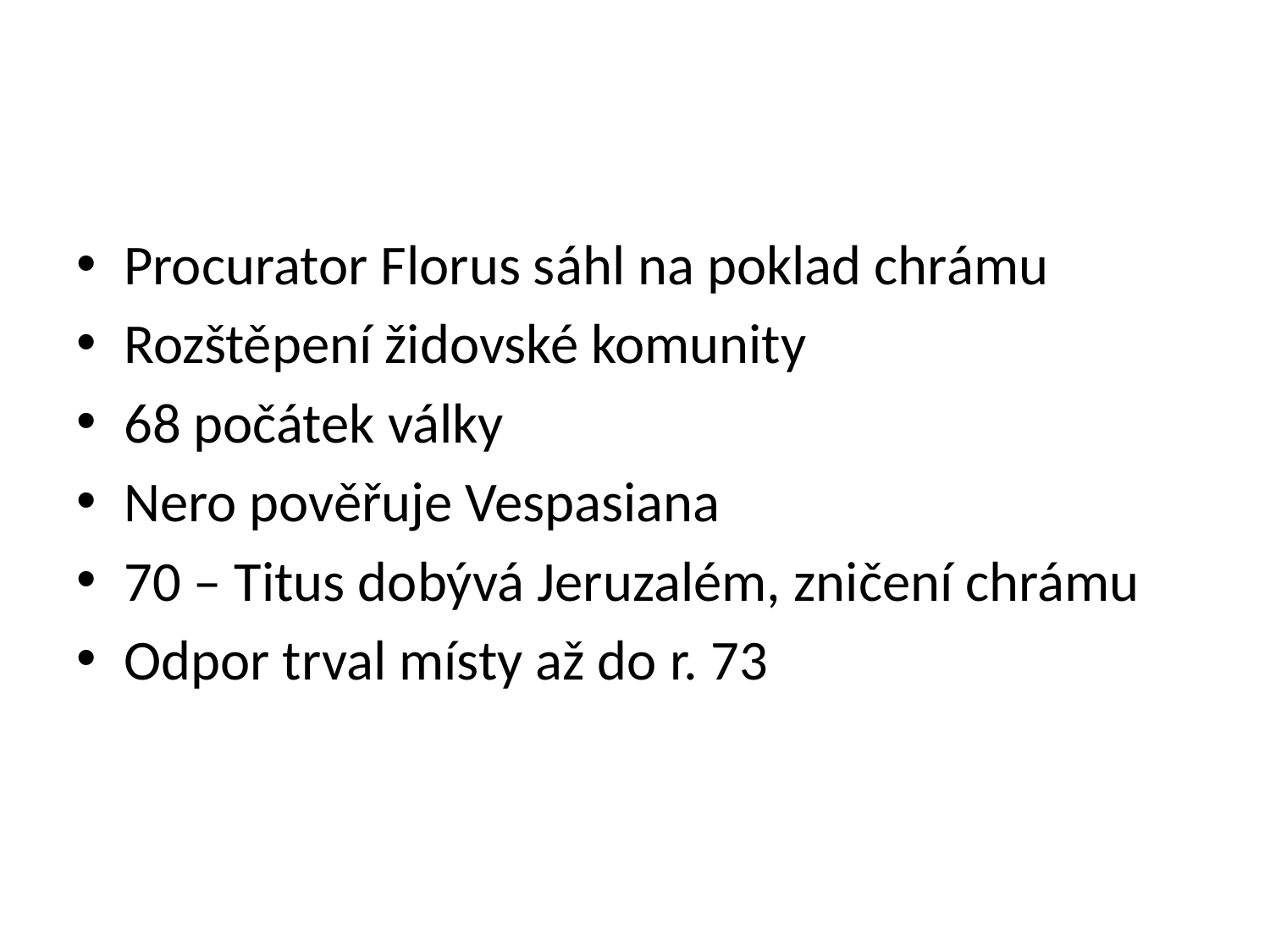

#
Procurator Florus sáhl na poklad chrámu
Rozštěpení židovské komunity
68 počátek války
Nero pověřuje Vespasiana
70 – Titus dobývá Jeruzalém, zničení chrámu
Odpor trval místy až do r. 73